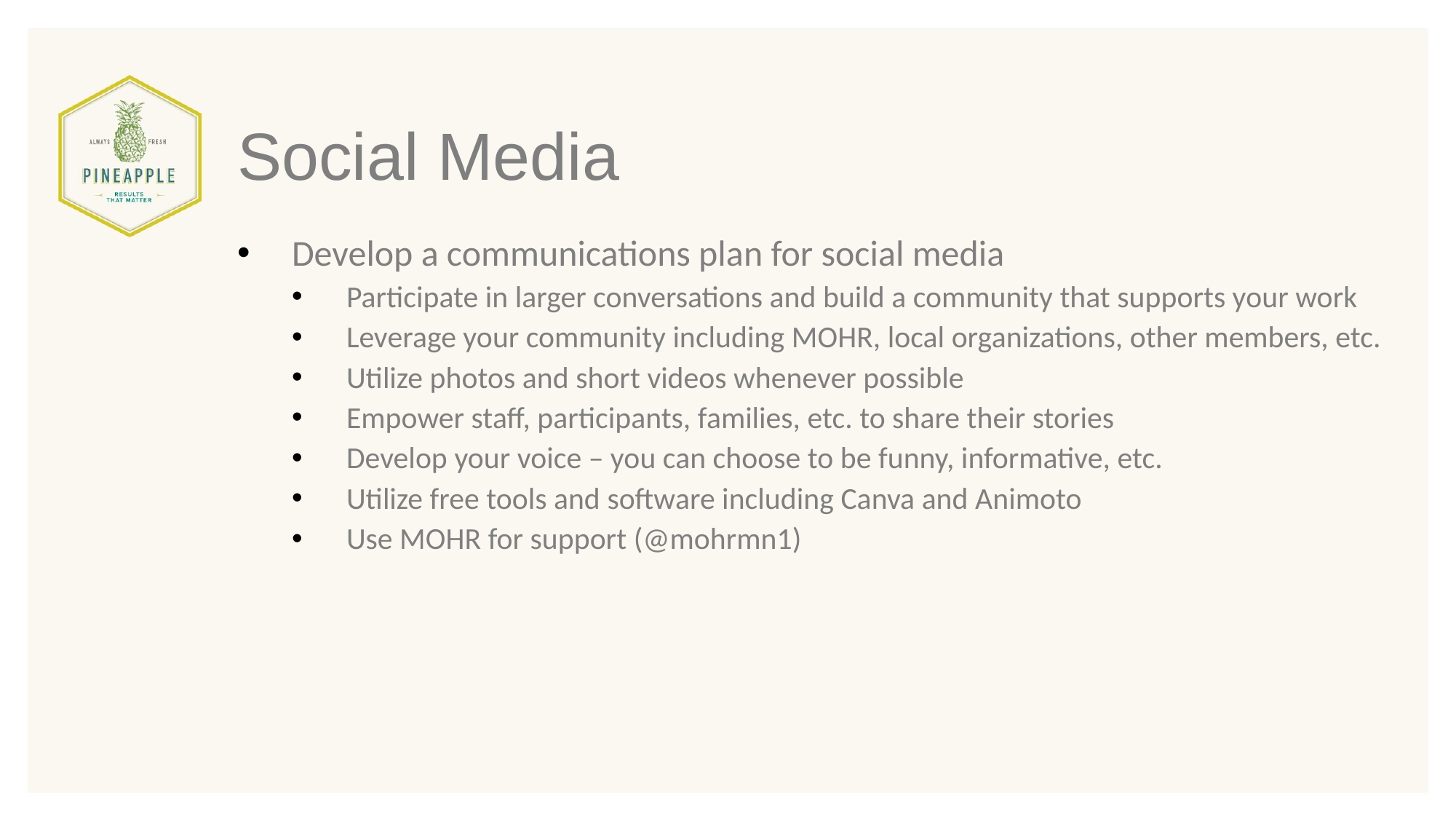

# Social Media
Develop a communications plan for social media
Participate in larger conversations and build a community that supports your work
Leverage your community including MOHR, local organizations, other members, etc.
Utilize photos and short videos whenever possible
Empower staff, participants, families, etc. to share their stories
Develop your voice – you can choose to be funny, informative, etc.
Utilize free tools and software including Canva and Animoto
Use MOHR for support (@mohrmn1)